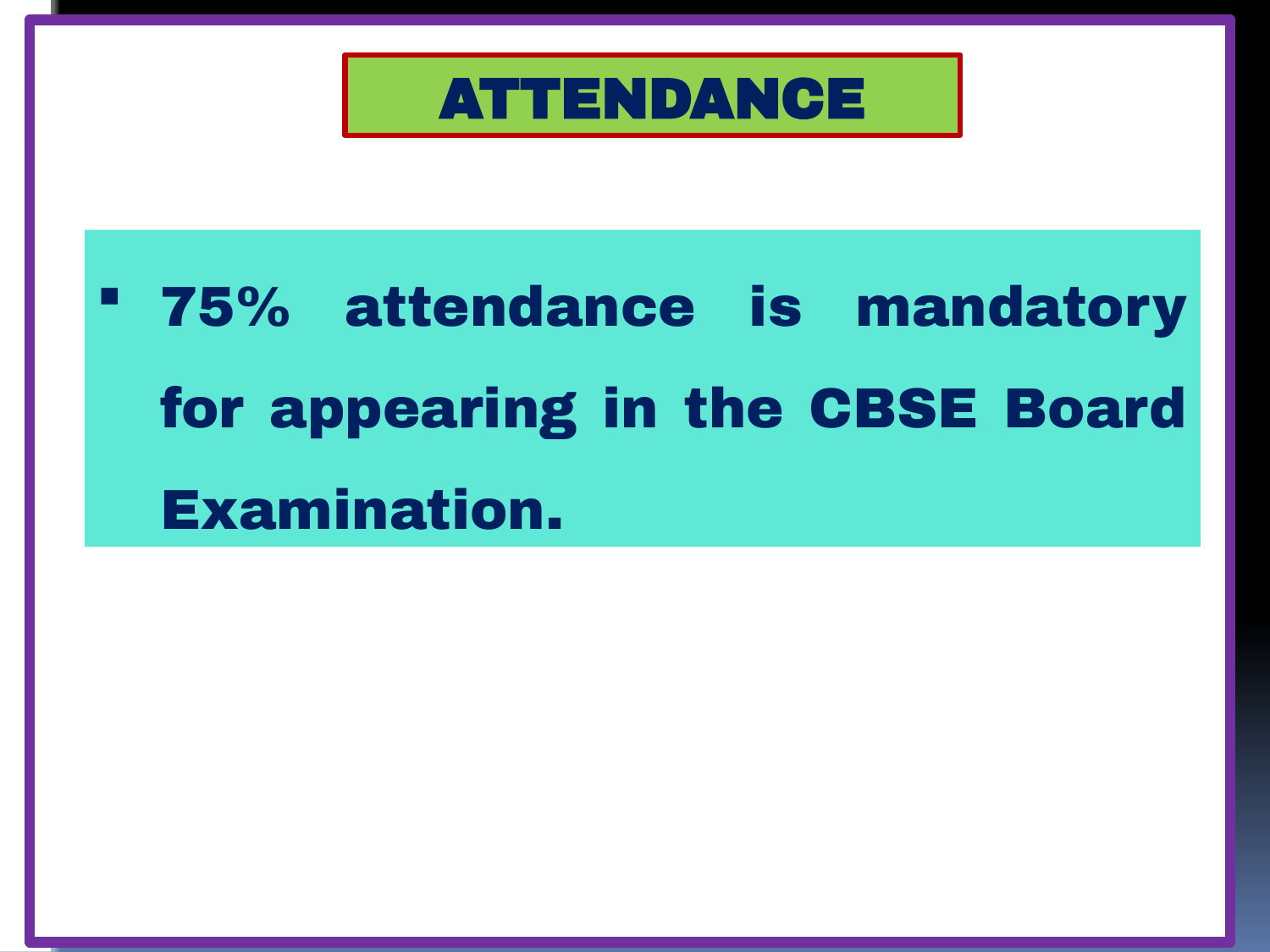

ATTENDANCE
75% attendance is mandatory for appearing in the CBSE Board Examination.